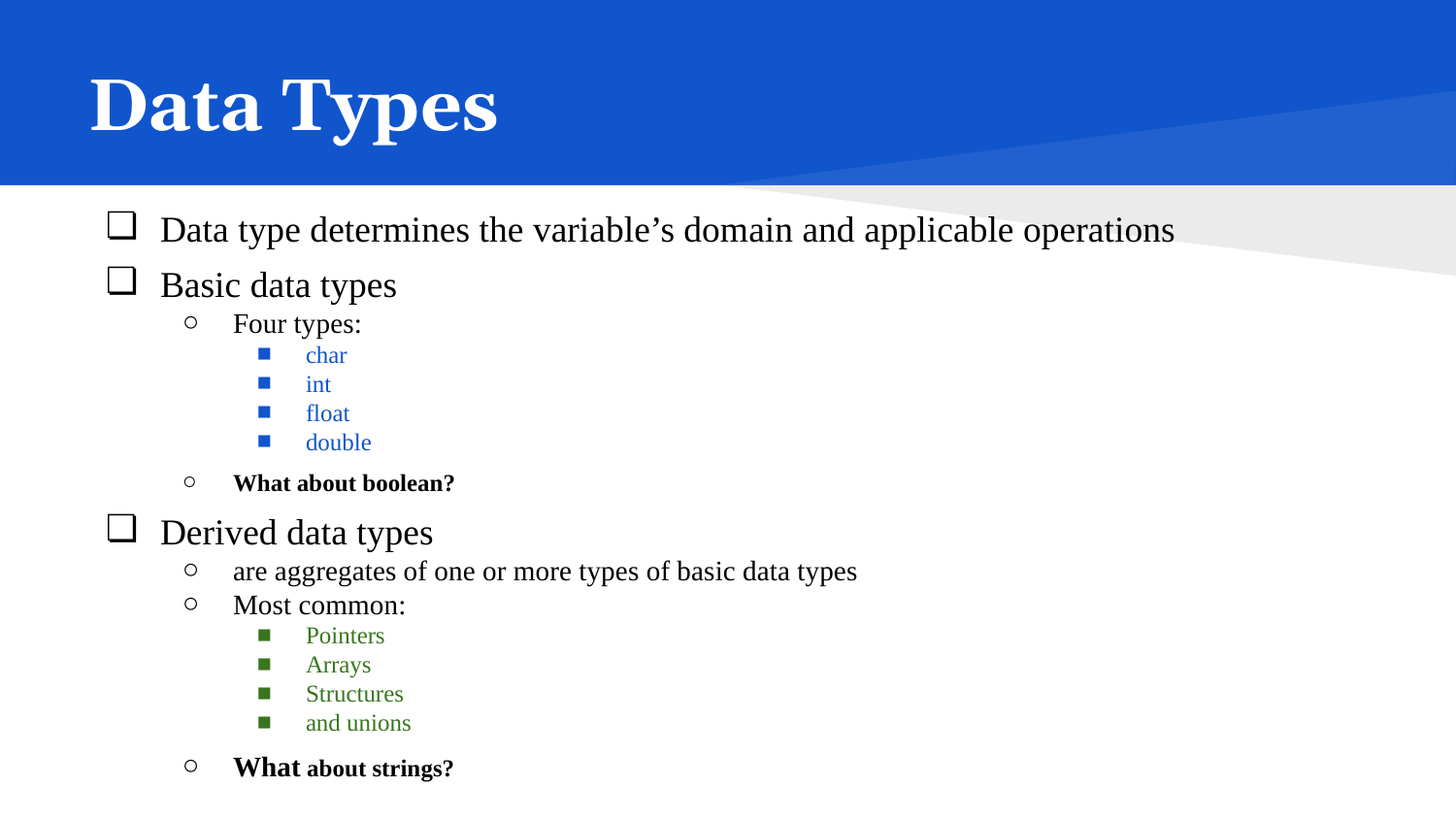

# Data Types
Data type determines the variable’s domain and applicable operations
Basic data types
Four types:
char
int
float
double
What about boolean?
Derived data types
are aggregates of one or more types of basic data types
Most common:
Pointers
Arrays
Structures
and unions
What about strings?